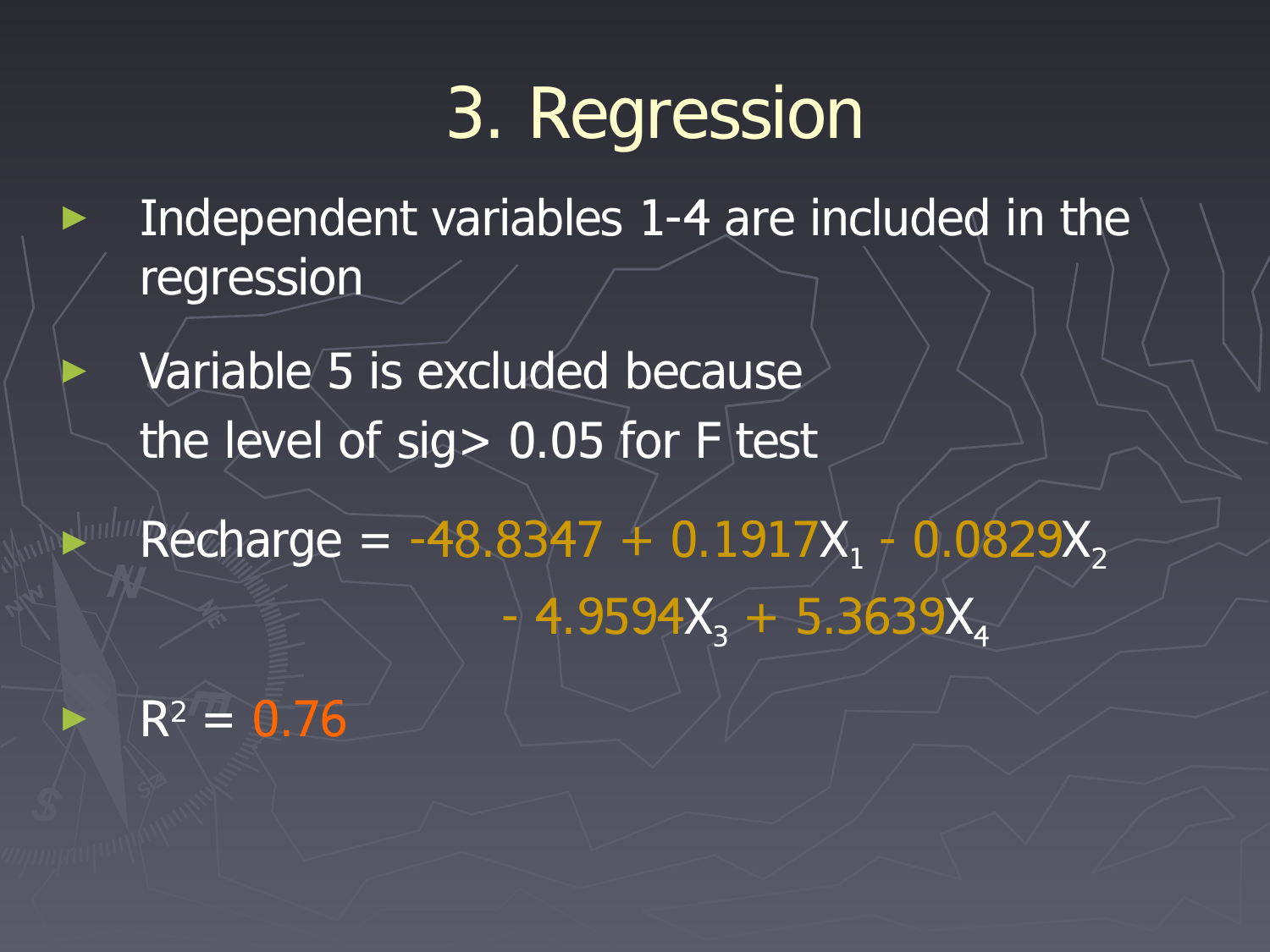

# 3. Regression
Independent variables 1-4 are included in the regression
Variable 5 is excluded because
	the level of sig> 0.05 for F test

Recharge = -48.8347 + 0.1917X1 - 0.0829X2
			       - 4.9594X3 + 5.3639X4
R2 = 0.76